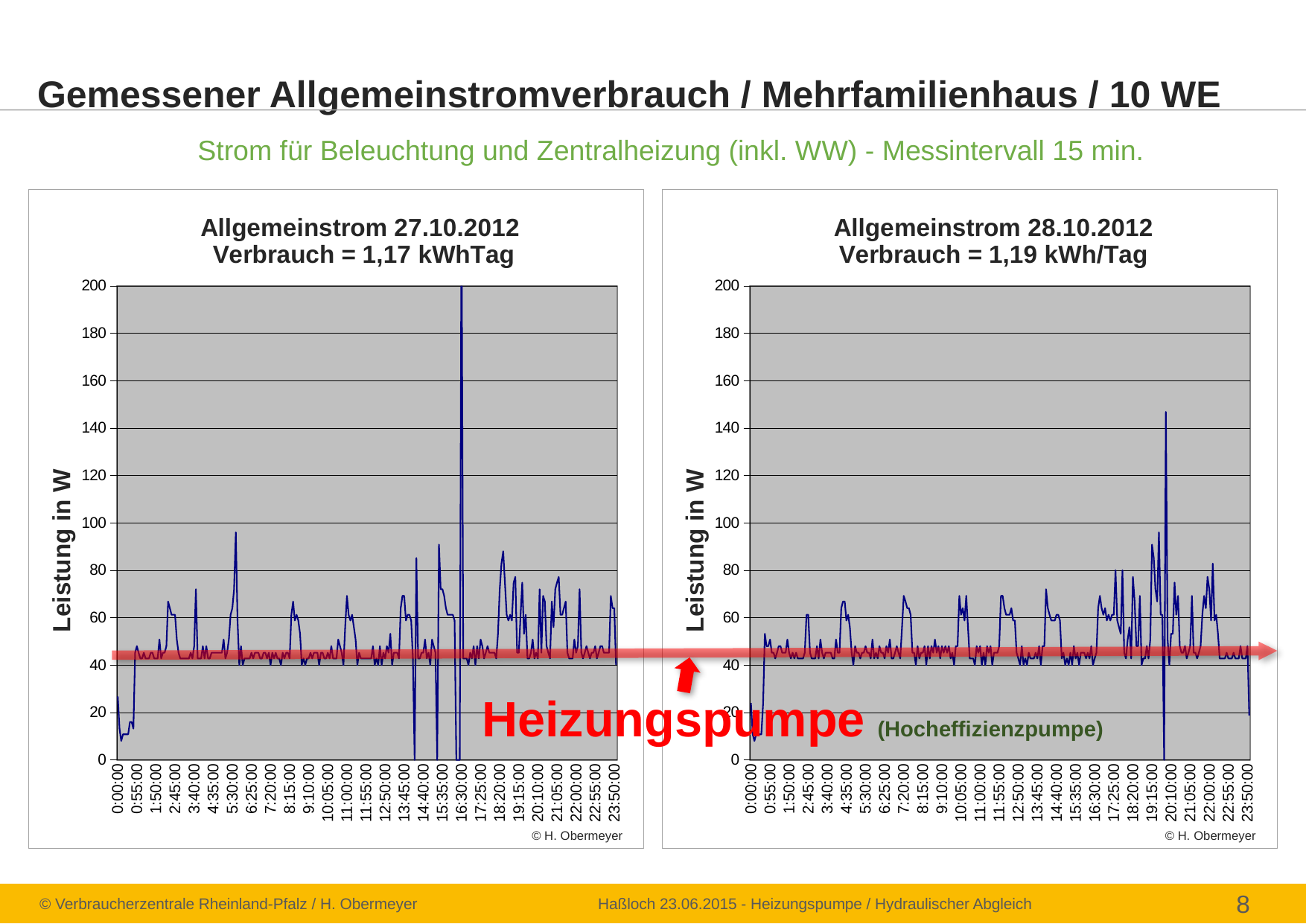

Gemessener Allgemeinstromverbrauch / Mehrfamilienhaus / 10 WE
Strom für Beleuchtung und Zentralheizung (inkl. WW) - Messintervall 15 min.

### Chart: Allgemeinstrom 27.10.2012
Verbrauch = 1,17 kWhTag

| Category |  |
|---|---|
| 0 | 26.8 |
| 3.472222222222222E-3 | 13.2 |
| 6.9444444444444441E-3 | 8.000000000000002 |
| 1.0416666666666666E-2 | 10.800000000000002 |
| 1.3888888888888888E-2 | 10.800000000000002 |
| 1.7361111111111112E-2 | 10.800000000000002 |
| 2.0833333333333332E-2 | 10.800000000000002 |
| 2.4305555555555556E-2 | 16.000000000000004 |
| 2.7777777777777776E-2 | 16.000000000000004 |
| 3.125E-2 | 13.2 |
| 3.4722222222222224E-2 | 45.2 |
| 3.8194444444444441E-2 | 48.0 |
| 4.1666666666666664E-2 | 45.2 |
| 4.5138888888888888E-2 | 42.8 |
| 4.8611111111111112E-2 | 42.8 |
| 5.2083333333333336E-2 | 45.2 |
| 5.5555555555555552E-2 | 42.8 |
| 5.9027777777777783E-2 | 42.8 |
| 6.25E-2 | 42.8 |
| 6.5972222222222224E-2 | 45.2 |
| 6.9444444444444434E-2 | 45.2 |
| 7.2916666666666671E-2 | 42.8 |
| 7.6388888888888895E-2 | 42.8 |
| 7.9861111111111105E-2 | 42.8 |
| 8.3333333333333329E-2 | 50.8 |
| 8.6805555555555566E-2 | 42.8 |
| 9.0277777777777776E-2 | 45.2 |
| 9.375E-2 | 45.2 |
| 9.7222222222222224E-2 | 48.0 |
| 0.10069444444444443 | 66.80000000000001 |
| 0.10416666666666667 | 64.00000000000001 |
| 0.1076388888888889 | 61.20000000000001 |
| 0.1111111111111111 | 61.20000000000001 |
| 0.11458333333333333 | 61.20000000000001 |
| 0.11805555555555557 | 50.8 |
| 0.12152777777777778 | 45.2 |
| 0.125 | 42.8 |
| 0.12847222222222224 | 42.8 |
| 0.13194444444444445 | 42.8 |
| 0.13541666666666666 | 42.8 |
| 0.1388888888888889 | 42.8 |
| 0.1423611111111111 | 42.8 |
| 0.14583333333333334 | 45.2 |
| 0.14930555555555555 | 42.8 |
| 0.15277777777777776 | 48.0 |
| 0.15625 | 71.99999999999999 |
| 0.15972222222222224 | 42.8 |
| 0.16319444444444445 | 42.8 |
| 0.16666666666666666 | 42.8 |
| 0.17013888888888887 | 48.0 |
| 0.17361111111111113 | 42.8 |
| 0.17708333333333334 | 48.0 |
| 0.18055555555555555 | 42.8 |
| 0.18402777777777779 | 42.8 |
| 0.1875 | 45.2 |
| 0.19097222222222221 | 45.2 |
| 0.19444444444444445 | 45.2 |
| 0.19791666666666666 | 45.2 |
| 0.20138888888888887 | 45.2 |
| 0.20486111111111113 | 45.2 |
| 0.20833333333333334 | 45.2 |
| 0.21180555555555555 | 50.8 |
| 0.21527777777777779 | 42.8 |
| 0.21875 | 45.2 |
| 0.22222222222222221 | 50.8 |
| 0.22569444444444445 | 61.20000000000001 |
| 0.22916666666666666 | 64.00000000000001 |
| 0.23263888888888887 | 71.99999999999999 |
| 0.23611111111111113 | 96.0 |
| 0.23958333333333334 | 58.800000000000004 |
| 0.24305555555555555 | 40.0 |
| 0.24652777777777779 | 48.0 |
| 0.25 | 40.0 |
| 0.25347222222222221 | 42.8 |
| 0.25694444444444448 | 42.8 |
| 0.26041666666666669 | 42.8 |
| 0.2638888888888889 | 42.8 |
| 0.2673611111111111 | 45.2 |
| 0.27083333333333331 | 42.8 |
| 0.27430555555555552 | 45.2 |
| 0.27777777777777779 | 45.2 |
| 0.28125 | 45.2 |
| 0.28472222222222221 | 42.8 |
| 0.28819444444444448 | 42.8 |
| 0.29166666666666669 | 45.2 |
| 0.2951388888888889 | 45.2 |
| 0.2986111111111111 | 42.8 |
| 0.30208333333333331 | 45.2 |
| 0.30555555555555552 | 40.0 |
| 0.30902777777777779 | 45.2 |
| 0.3125 | 42.8 |
| 0.31597222222222221 | 45.2 |
| 0.31944444444444448 | 42.8 |
| 0.32291666666666669 | 42.8 |
| 0.3263888888888889 | 40.0 |
| 0.3298611111111111 | 45.2 |
| 0.33333333333333331 | 42.8 |
| 0.33680555555555558 | 45.2 |
| 0.34027777777777773 | 45.2 |
| 0.34375 | 42.8 |
| 0.34722222222222227 | 61.20000000000001 |
| 0.35069444444444442 | 66.80000000000001 |
| 0.35416666666666669 | 58.800000000000004 |
| 0.3576388888888889 | 61.20000000000001 |
| 0.3611111111111111 | 58.800000000000004 |
| 0.36458333333333331 | 53.2 |
| 0.36805555555555558 | 40.0 |
| 0.37152777777777773 | 42.8 |
| 0.375 | 40.0 |
| 0.37847222222222227 | 42.8 |
| 0.38194444444444442 | 42.8 |
| 0.38541666666666669 | 45.2 |
| 0.3888888888888889 | 42.8 |
| 0.3923611111111111 | 45.2 |
| 0.39583333333333331 | 45.2 |
| 0.39930555555555558 | 45.2 |
| 0.40277777777777773 | 40.0 |
| 0.40625 | 45.2 |
| 0.40972222222222227 | 45.2 |
| 0.41319444444444442 | 42.8 |
| 0.41666666666666669 | 42.8 |
| 0.4201388888888889 | 45.2 |
| 0.4236111111111111 | 42.8 |
| 0.42708333333333331 | 48.0 |
| 0.43055555555555558 | 42.8 |
| 0.43402777777777773 | 42.8 |
| 0.4375 | 42.8 |
| 0.44097222222222227 | 50.8 |
| 0.44444444444444442 | 48.0 |
| 0.44791666666666669 | 45.2 |
| 0.4513888888888889 | 40.0 |
| 0.4548611111111111 | 56.00000000000001 |
| 0.45833333333333331 | 69.2 |
| 0.46180555555555558 | 61.20000000000001 |
| 0.46527777777777773 | 58.800000000000004 |
| 0.46875 | 61.20000000000001 |
| 0.47222222222222227 | 56.00000000000001 |
| 0.47569444444444442 | 50.8 |
| 0.47916666666666669 | 40.0 |
| 0.4826388888888889 | 45.2 |
| 0.4861111111111111 | 42.8 |
| 0.48958333333333331 | 42.8 |
| 0.49305555555555558 | 42.8 |
| 0.49652777777777773 | 42.8 |
| 0.5 | 42.8 |
| 0.50347222222222221 | 42.8 |
| 0.50694444444444442 | 42.8 |
| 0.51041666666666663 | 48.0 |
| 0.51388888888888895 | 40.0 |
| 0.51736111111111105 | 42.8 |
| 0.52083333333333337 | 40.0 |
| 0.52430555555555558 | 48.0 |
| 0.52777777777777779 | 40.0 |
| 0.53125 | 45.2 |
| 0.53472222222222221 | 42.8 |
| 0.53819444444444442 | 48.0 |
| 0.54166666666666663 | 45.2 |
| 0.54513888888888895 | 53.2 |
| 0.54861111111111105 | 40.0 |
| 0.55208333333333337 | 45.2 |
| 0.55555555555555558 | 45.2 |
| 0.55902777777777779 | 45.2 |
| 0.5625 | 42.8 |
| 0.56597222222222221 | 64.00000000000001 |
| 0.56944444444444442 | 69.2 |
| 0.57291666666666663 | 69.2 |
| 0.57638888888888895 | 58.800000000000004 |
| 0.57986111111111105 | 61.20000000000001 |
| 0.58333333333333337 | 61.20000000000001 |
| 0.58680555555555558 | 58.800000000000004 |
| 0.59027777777777779 | 42.8 |
| 0.59375 | 0.0 |
| 0.59722222222222221 | 85.2 |
| 0.60069444444444442 | 42.8 |
| 0.60416666666666663 | 42.8 |
| 0.60763888888888895 | 45.2 |
| 0.61111111111111105 | 45.2 |
| 0.61458333333333337 | 50.8 |
| 0.61805555555555558 | 42.8 |
| 0.62152777777777779 | 45.2 |
| 0.625 | 40.0 |
| 0.62847222222222221 | 50.8 |
| 0.63194444444444442 | 48.0 |
| 0.63541666666666663 | 45.2 |
| 0.63888888888888895 | 0.0 |
| 0.64236111111111105 | 90.80000000000003 |
| 0.64583333333333337 | 71.99999999999999 |
| 0.64930555555555558 | 71.99999999999999 |
| 0.65277777777777779 | 69.2 |
| 0.65625 | 64.00000000000001 |
| 0.65972222222222221 | 61.20000000000001 |
| 0.66319444444444442 | 61.20000000000001 |
| 0.66666666666666663 | 61.20000000000001 |
| 0.67013888888888884 | 61.20000000000001 |
| 0.67361111111111116 | 58.800000000000004 |
| 0.67708333333333337 | 0.0 |
| 0.68055555555555547 | 0.0 |
| 0.68402777777777779 | 0.0 |
| 0.6875 | 240.00000000000006 |
| 0.69097222222222221 | 42.8 |
| 0.69444444444444453 | 42.8 |
| 0.69791666666666663 | 42.8 |
| 0.70138888888888884 | 40.0 |
| 0.70486111111111116 | 45.2 |
| 0.70833333333333337 | 42.8 |
| 0.71180555555555547 | 48.0 |
| 0.71527777777777779 | 40.0 |
| 0.71875 | 48.0 |
| 0.72222222222222221 | 42.8 |
| 0.72569444444444453 | 50.8 |
| 0.72916666666666663 | 48.0 |
| 0.73263888888888884 | 42.8 |
| 0.73611111111111116 | 45.2 |
| 0.73958333333333337 | 48.0 |
| 0.74305555555555547 | 45.2 |
| 0.74652777777777779 | 45.2 |
| 0.75 | 45.2 |
| 0.75347222222222221 | 45.2 |
| 0.75694444444444453 | 42.8 |
| 0.76041666666666663 | 53.2 |
| 0.76388888888888884 | 71.99999999999999 |
| 0.76736111111111116 | 82.8 |
| 0.77083333333333337 | 88.00000000000001 |
| 0.77430555555555547 | 74.80000000000001 |
| 0.77777777777777779 | 61.20000000000001 |
| 0.78125 | 58.800000000000004 |
| 0.78472222222222221 | 61.20000000000001 |
| 0.78819444444444453 | 58.800000000000004 |
| 0.79166666666666663 | 74.80000000000001 |
| 0.79513888888888884 | 77.20000000000002 |
| 0.79861111111111116 | 45.2 |
| 0.80208333333333337 | 45.2 |
| 0.80555555555555547 | 61.20000000000001 |
| 0.80902777777777779 | 74.80000000000001 |
| 0.8125 | 53.2 |
| 0.81597222222222221 | 61.20000000000001 |
| 0.81944444444444453 | 42.8 |
| 0.82291666666666663 | 42.8 |
| 0.82638888888888884 | 45.2 |
| 0.82986111111111116 | 50.8 |
| 0.83333333333333337 | 42.8 |
| 0.83680555555555547 | 45.2 |
| 0.84027777777777779 | 42.8 |
| 0.84375 | 71.99999999999999 |
| 0.84722222222222221 | 45.2 |
| 0.85069444444444453 | 69.2 |
| 0.85416666666666663 | 66.80000000000001 |
| 0.85763888888888884 | 48.0 |
| 0.86111111111111116 | 45.2 |
| 0.86458333333333337 | 42.8 |
| 0.86805555555555547 | 66.80000000000001 |
| 0.87152777777777779 | 56.00000000000001 |
| 0.875 | 71.99999999999999 |
| 0.87847222222222221 | 74.80000000000001 |
| 0.88194444444444453 | 77.20000000000002 |
| 0.88541666666666663 | 61.20000000000001 |
| 0.88888888888888884 | 61.20000000000001 |
| 0.89236111111111116 | 64.00000000000001 |
| 0.89583333333333337 | 66.80000000000001 |
| 0.89930555555555547 | 45.2 |
| 0.90277777777777779 | 42.8 |
| 0.90625 | 42.8 |
| 0.90972222222222221 | 42.8 |
| 0.91319444444444453 | 50.8 |
| 0.91666666666666663 | 45.2 |
| 0.92013888888888884 | 48.0 |
| 0.92361111111111116 | 71.99999999999999 |
| 0.92708333333333337 | 45.2 |
| 0.93055555555555547 | 42.8 |
| 0.93402777777777779 | 45.2 |
| 0.9375 | 48.0 |
| 0.94097222222222221 | 45.2 |
| 0.94444444444444453 | 42.8 |
| 0.94791666666666663 | 45.2 |
| 0.95138888888888884 | 45.2 |
| 0.95486111111111116 | 48.0 |
| 0.95833333333333337 | 42.8 |
| 0.96180555555555547 | 45.2 |
| 0.96527777777777779 | 48.0 |
| 0.96875 | 48.0 |
| 0.97222222222222221 | 45.2 |
| 0.97569444444444453 | 45.2 |
| 0.97916666666666663 | 45.2 |
| 0.98263888888888884 | 45.2 |
| 0.98611111111111116 | 69.2 |
| 0.98958333333333337 | 64.00000000000001 |
| 0.99305555555555547 | 64.00000000000001 |
| 0.99652777777777779 | 40.0 |

### Chart: Allgemeinstrom 28.10.2012
Verbrauch = 1,19 kWh/Tag

| Category |  |
|---|---|
| 0 | 24.0 |
| 3.472222222222222E-3 | 10.800000000000002 |
| 6.9444444444444441E-3 | 8.000000000000002 |
| 1.0416666666666666E-2 | 10.800000000000002 |
| 1.3888888888888888E-2 | 10.800000000000002 |
| 1.7361111111111112E-2 | 10.800000000000002 |
| 2.0833333333333332E-2 | 10.800000000000002 |
| 2.4305555555555556E-2 | 24.0 |
| 2.7777777777777776E-2 | 53.2 |
| 3.125E-2 | 48.0 |
| 3.4722222222222224E-2 | 48.0 |
| 3.8194444444444441E-2 | 50.8 |
| 4.1666666666666664E-2 | 45.2 |
| 4.5138888888888888E-2 | 45.2 |
| 4.8611111111111112E-2 | 42.8 |
| 5.2083333333333336E-2 | 45.2 |
| 5.5555555555555552E-2 | 48.0 |
| 5.9027777777777783E-2 | 48.0 |
| 6.25E-2 | 45.2 |
| 6.5972222222222224E-2 | 45.2 |
| 6.9444444444444434E-2 | 45.2 |
| 7.2916666666666671E-2 | 50.8 |
| 7.6388888888888895E-2 | 45.2 |
| 7.9861111111111105E-2 | 42.8 |
| 8.3333333333333329E-2 | 45.2 |
| 8.6805555555555566E-2 | 42.8 |
| 9.0277777777777776E-2 | 45.2 |
| 9.375E-2 | 42.8 |
| 9.7222222222222224E-2 | 42.8 |
| 0.10069444444444443 | 42.8 |
| 0.10416666666666667 | 42.8 |
| 0.1076388888888889 | 45.2 |
| 0.1111111111111111 | 61.20000000000001 |
| 0.11458333333333333 | 61.20000000000001 |
| 0.11805555555555557 | 45.2 |
| 0.12152777777777778 | 42.8 |
| 0.125 | 42.8 |
| 0.12847222222222224 | 42.8 |
| 0.13194444444444445 | 48.0 |
| 0.13541666666666666 | 42.8 |
| 0.1388888888888889 | 50.8 |
| 0.1423611111111111 | 45.2 |
| 0.14583333333333334 | 42.8 |
| 0.14930555555555555 | 45.2 |
| 0.15277777777777776 | 45.2 |
| 0.15625 | 45.2 |
| 0.15972222222222224 | 45.2 |
| 0.16319444444444445 | 42.8 |
| 0.16666666666666666 | 42.8 |
| 0.17013888888888887 | 50.8 |
| 0.17361111111111113 | 45.2 |
| 0.17708333333333334 | 45.2 |
| 0.18055555555555555 | 64.00000000000001 |
| 0.18402777777777779 | 66.80000000000001 |
| 0.1875 | 66.80000000000001 |
| 0.19097222222222221 | 58.800000000000004 |
| 0.19444444444444445 | 61.20000000000001 |
| 0.19791666666666666 | 56.00000000000001 |
| 0.20138888888888887 | 45.2 |
| 0.20486111111111113 | 40.0 |
| 0.20833333333333334 | 48.0 |
| 0.21180555555555555 | 45.2 |
| 0.21527777777777779 | 45.2 |
| 0.21875 | 42.8 |
| 0.22222222222222221 | 45.2 |
| 0.22569444444444445 | 45.2 |
| 0.22916666666666666 | 48.0 |
| 0.23263888888888887 | 45.2 |
| 0.23611111111111113 | 45.2 |
| 0.23958333333333334 | 42.8 |
| 0.24305555555555555 | 50.8 |
| 0.24652777777777779 | 42.8 |
| 0.25 | 45.2 |
| 0.25347222222222221 | 42.8 |
| 0.25694444444444448 | 48.0 |
| 0.26041666666666669 | 45.2 |
| 0.2638888888888889 | 45.2 |
| 0.2673611111111111 | 42.8 |
| 0.27083333333333331 | 48.0 |
| 0.27430555555555552 | 45.2 |
| 0.27777777777777779 | 50.8 |
| 0.28125 | 42.8 |
| 0.28472222222222221 | 42.8 |
| 0.28819444444444448 | 45.2 |
| 0.29166666666666669 | 48.0 |
| 0.2951388888888889 | 45.2 |
| 0.2986111111111111 | 42.8 |
| 0.30208333333333331 | 56.00000000000001 |
| 0.30555555555555552 | 69.2 |
| 0.30902777777777779 | 66.80000000000001 |
| 0.3125 | 64.00000000000001 |
| 0.31597222222222221 | 64.00000000000001 |
| 0.31944444444444448 | 61.20000000000001 |
| 0.32291666666666669 | 45.2 |
| 0.3263888888888889 | 45.2 |
| 0.3298611111111111 | 40.0 |
| 0.33333333333333331 | 48.0 |
| 0.33680555555555558 | 42.8 |
| 0.34027777777777773 | 45.2 |
| 0.34375 | 45.2 |
| 0.34722222222222227 | 48.0 |
| 0.35069444444444442 | 40.0 |
| 0.35416666666666669 | 48.0 |
| 0.3576388888888889 | 42.8 |
| 0.3611111111111111 | 48.0 |
| 0.36458333333333331 | 45.2 |
| 0.36805555555555558 | 50.8 |
| 0.37152777777777773 | 45.2 |
| 0.375 | 48.0 |
| 0.37847222222222227 | 42.8 |
| 0.38194444444444442 | 48.0 |
| 0.38541666666666669 | 45.2 |
| 0.3888888888888889 | 48.0 |
| 0.3923611111111111 | 45.2 |
| 0.39583333333333331 | 48.0 |
| 0.39930555555555558 | 42.8 |
| 0.40277777777777773 | 45.2 |
| 0.40625 | 40.0 |
| 0.40972222222222227 | 48.0 |
| 0.41319444444444442 | 48.0 |
| 0.41666666666666669 | 69.2 |
| 0.4201388888888889 | 61.20000000000001 |
| 0.4236111111111111 | 64.00000000000001 |
| 0.42708333333333331 | 58.800000000000004 |
| 0.43055555555555558 | 69.2 |
| 0.43402777777777773 | 56.00000000000001 |
| 0.4375 | 42.8 |
| 0.44097222222222227 | 42.8 |
| 0.44444444444444442 | 42.8 |
| 0.44791666666666669 | 40.0 |
| 0.4513888888888889 | 48.0 |
| 0.4548611111111111 | 45.2 |
| 0.45833333333333331 | 48.0 |
| 0.46180555555555558 | 40.0 |
| 0.46527777777777773 | 45.2 |
| 0.46875 | 40.0 |
| 0.47222222222222227 | 48.0 |
| 0.47569444444444442 | 45.2 |
| 0.47916666666666669 | 48.0 |
| 0.4826388888888889 | 40.0 |
| 0.4861111111111111 | 45.2 |
| 0.48958333333333331 | 45.2 |
| 0.49305555555555558 | 45.2 |
| 0.49652777777777773 | 48.0 |
| 0.5 | 69.2 |
| 0.50347222222222221 | 69.2 |
| 0.50694444444444442 | 64.00000000000001 |
| 0.51041666666666663 | 61.20000000000001 |
| 0.51388888888888895 | 61.20000000000001 |
| 0.51736111111111105 | 61.20000000000001 |
| 0.52083333333333337 | 64.00000000000001 |
| 0.52430555555555558 | 58.800000000000004 |
| 0.52777777777777779 | 58.800000000000004 |
| 0.53125 | 45.2 |
| 0.53472222222222221 | 42.8 |
| 0.53819444444444442 | 40.0 |
| 0.54166666666666663 | 48.0 |
| 0.54513888888888895 | 40.0 |
| 0.54861111111111105 | 42.8 |
| 0.55208333333333337 | 40.0 |
| 0.55555555555555558 | 45.2 |
| 0.55902777777777779 | 42.8 |
| 0.5625 | 42.8 |
| 0.56597222222222221 | 42.8 |
| 0.56944444444444442 | 45.2 |
| 0.57291666666666663 | 42.8 |
| 0.57638888888888895 | 48.0 |
| 0.57986111111111105 | 40.0 |
| 0.58333333333333337 | 48.0 |
| 0.58680555555555558 | 48.0 |
| 0.59027777777777779 | 71.99999999999999 |
| 0.59375 | 64.00000000000001 |
| 0.59722222222222221 | 61.20000000000001 |
| 0.60069444444444442 | 58.800000000000004 |
| 0.60416666666666663 | 58.800000000000004 |
| 0.60763888888888895 | 58.800000000000004 |
| 0.61111111111111105 | 61.20000000000001 |
| 0.61458333333333337 | 61.20000000000001 |
| 0.61805555555555558 | 58.800000000000004 |
| 0.62152777777777779 | 42.8 |
| 0.625 | 45.2 |
| 0.62847222222222221 | 40.0 |
| 0.63194444444444442 | 42.8 |
| 0.63541666666666663 | 40.0 |
| 0.63888888888888895 | 45.2 |
| 0.64236111111111105 | 40.0 |
| 0.64583333333333337 | 48.0 |
| 0.64930555555555558 | 42.8 |
| 0.65277777777777779 | 45.2 |
| 0.65625 | 40.0 |
| 0.65972222222222221 | 45.2 |
| 0.66319444444444442 | 45.2 |
| 0.66666666666666663 | 45.2 |
| 0.67013888888888884 | 42.8 |
| 0.67361111111111116 | 45.2 |
| 0.67708333333333337 | 42.8 |
| 0.68055555555555547 | 48.0 |
| 0.68402777777777779 | 40.0 |
| 0.6875 | 42.8 |
| 0.69097222222222221 | 45.2 |
| 0.69444444444444453 | 64.00000000000001 |
| 0.69791666666666663 | 69.2 |
| 0.70138888888888884 | 64.00000000000001 |
| 0.70486111111111116 | 61.20000000000001 |
| 0.70833333333333337 | 64.00000000000001 |
| 0.71180555555555547 | 58.800000000000004 |
| 0.71527777777777779 | 61.20000000000001 |
| 0.71875 | 58.800000000000004 |
| 0.72222222222222221 | 61.20000000000001 |
| 0.72569444444444453 | 61.20000000000001 |
| 0.72916666666666663 | 80.0 |
| 0.73263888888888884 | 58.800000000000004 |
| 0.73611111111111116 | 56.00000000000001 |
| 0.73958333333333337 | 53.2 |
| 0.74305555555555547 | 80.0 |
| 0.74652777777777779 | 45.2 |
| 0.75 | 42.8 |
| 0.75347222222222221 | 50.8 |
| 0.75694444444444453 | 56.00000000000001 |
| 0.76041666666666663 | 42.8 |
| 0.76388888888888884 | 77.20000000000002 |
| 0.76736111111111116 | 66.80000000000001 |
| 0.77083333333333337 | 48.0 |
| 0.77430555555555547 | 48.0 |
| 0.77777777777777779 | 69.2 |
| 0.78125 | 40.0 |
| 0.78472222222222221 | 42.8 |
| 0.78819444444444453 | 42.8 |
| 0.79166666666666663 | 48.0 |
| 0.79513888888888884 | 42.8 |
| 0.79861111111111116 | 50.8 |
| 0.80208333333333337 | 90.80000000000003 |
| 0.80555555555555547 | 85.2 |
| 0.80902777777777779 | 71.99999999999999 |
| 0.8125 | 66.80000000000001 |
| 0.81597222222222221 | 96.0 |
| 0.81944444444444453 | 61.20000000000001 |
| 0.82291666666666663 | 61.20000000000001 |
| 0.82638888888888884 | 0.0 |
| 0.82986111111111116 | 146.79999999999998 |
| 0.83333333333333337 | 50.8 |
| 0.83680555555555547 | 40.0 |
| 0.84027777777777779 | 53.2 |
| 0.84375 | 53.2 |
| 0.84722222222222221 | 74.80000000000001 |
| 0.85069444444444453 | 61.20000000000001 |
| 0.85416666666666663 | 69.2 |
| 0.85763888888888884 | 48.0 |
| 0.86111111111111116 | 45.2 |
| 0.86458333333333337 | 45.2 |
| 0.86805555555555547 | 48.0 |
| 0.87152777777777779 | 42.8 |
| 0.875 | 45.2 |
| 0.87847222222222221 | 48.0 |
| 0.88194444444444453 | 69.2 |
| 0.88541666666666663 | 45.2 |
| 0.88888888888888884 | 45.2 |
| 0.89236111111111116 | 42.8 |
| 0.89583333333333337 | 45.2 |
| 0.89930555555555547 | 48.0 |
| 0.90277777777777779 | 61.20000000000001 |
| 0.90625 | 69.2 |
| 0.90972222222222221 | 64.00000000000001 |
| 0.91319444444444453 | 77.20000000000002 |
| 0.91666666666666663 | 71.99999999999999 |
| 0.92013888888888884 | 58.800000000000004 |
| 0.92361111111111116 | 82.8 |
| 0.92708333333333337 | 58.800000000000004 |
| 0.93055555555555547 | 61.20000000000001 |
| 0.93402777777777779 | 53.2 |
| 0.9375 | 42.8 |
| 0.94097222222222221 | 42.8 |
| 0.94444444444444453 | 42.8 |
| 0.94791666666666663 | 42.8 |
| 0.95138888888888884 | 45.2 |
| 0.95486111111111116 | 42.8 |
| 0.95833333333333337 | 42.8 |
| 0.96180555555555547 | 42.8 |
| 0.96527777777777779 | 45.2 |
| 0.96875 | 42.8 |
| 0.97222222222222221 | 42.8 |
| 0.97569444444444453 | 42.8 |
| 0.97916666666666663 | 48.0 |
| 0.98263888888888884 | 42.8 |
| 0.98611111111111116 | 42.8 |
| 0.98958333333333337 | 42.8 |
| 0.99305555555555547 | 48.0 |
| 0.99652777777777779 | 18.8 |
© H. Obermeyer
© H. Obermeyer

Heizungspumpe  (Hocheffizienzpumpe)